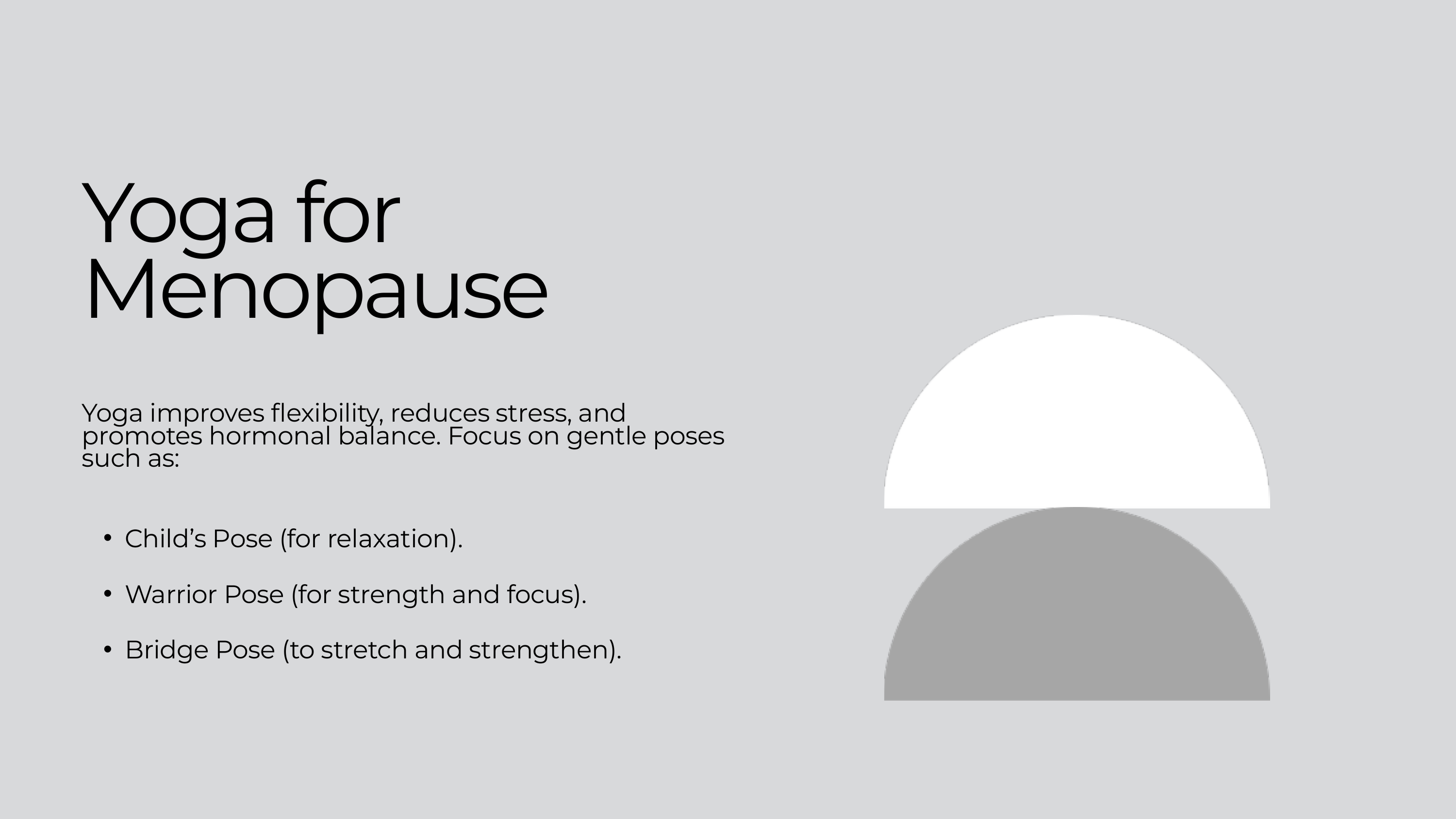

Yoga for Menopause

Yoga improves flexibility, reduces stress, and promotes hormonal balance. Focus on gentle poses such as:

Child’s Pose (for relaxation).

Warrior Pose (for strength and focus).

Bridge Pose (to stretch and strengthen).